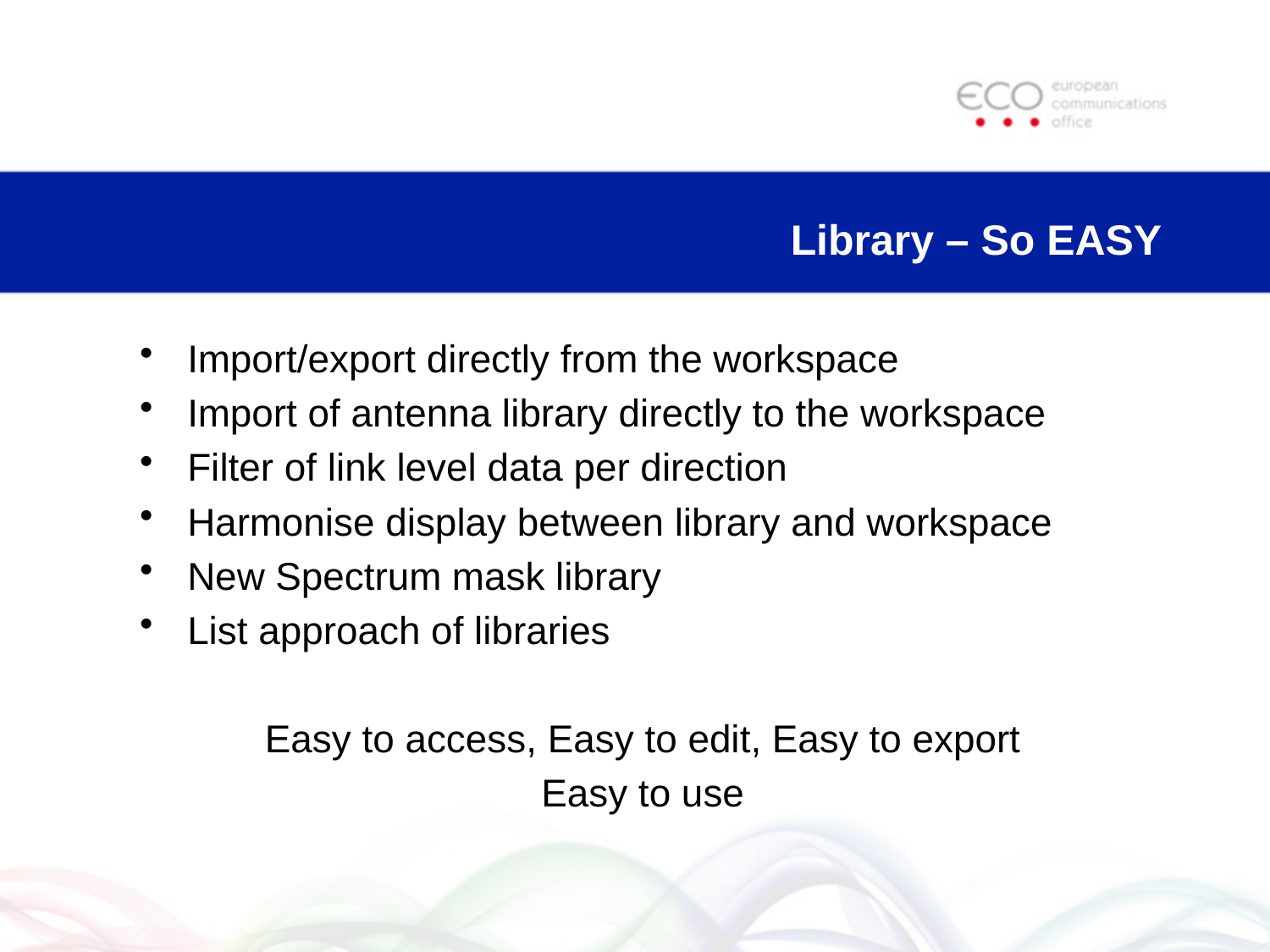

# Library – So EASY
Import/export directly from the workspace
Import of antenna library directly to the workspace
Filter of link level data per direction
Harmonise display between library and workspace
New Spectrum mask library
List approach of libraries

Easy to access, Easy to edit, Easy to export
Easy to use